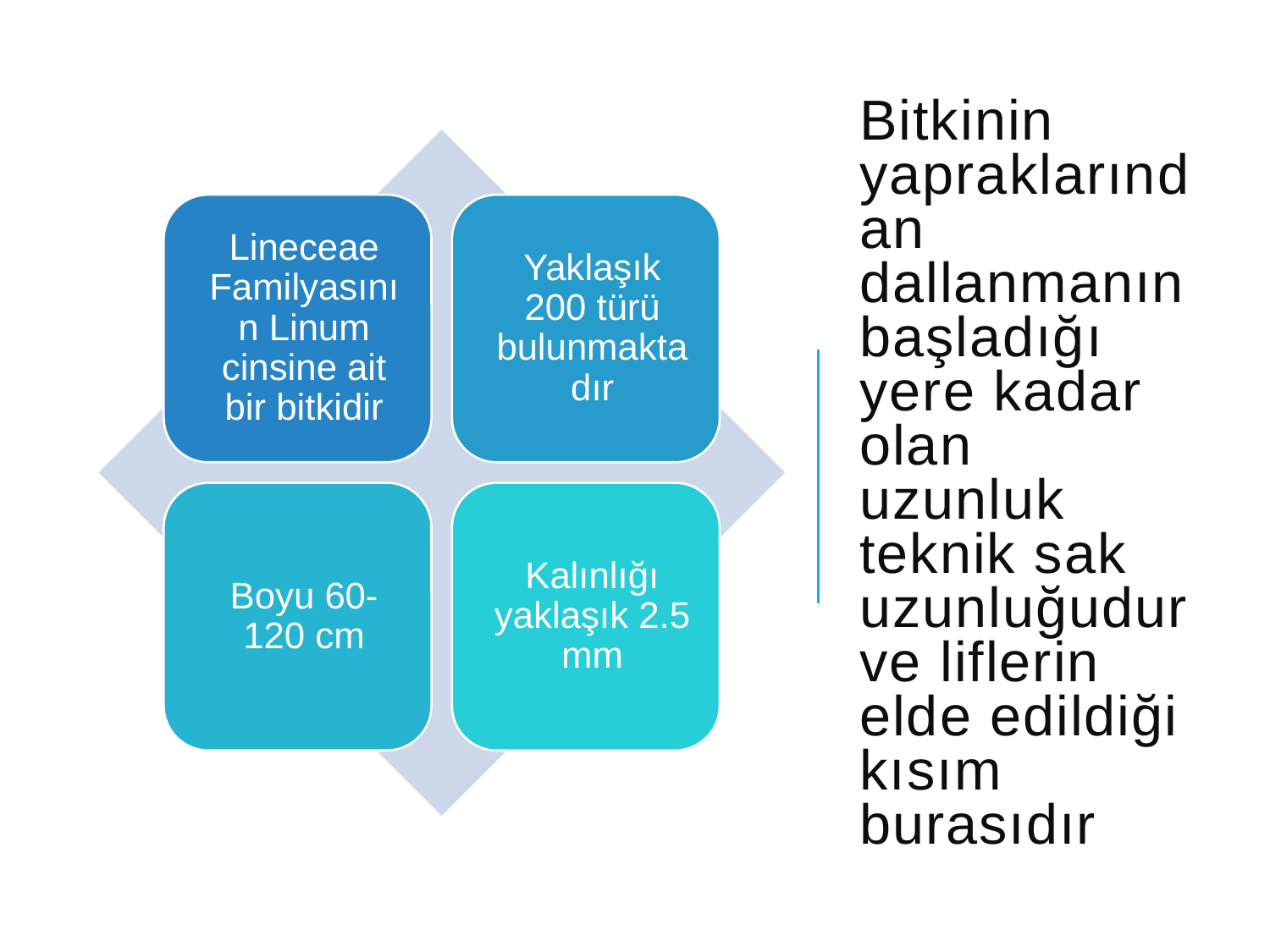

# Bitkinin yapraklarından dallanmanın başladığı yere kadar olan uzunluk teknik sak uzunluğudur ve liflerin elde edildiği kısım burasıdır
Lineceae Familyasının Linum cinsine ait bir bitkidir
Yaklaşık 200 türü bulunmaktadır
Boyu 60-120 cm
Kalınlığı yaklaşık 2.5 mm